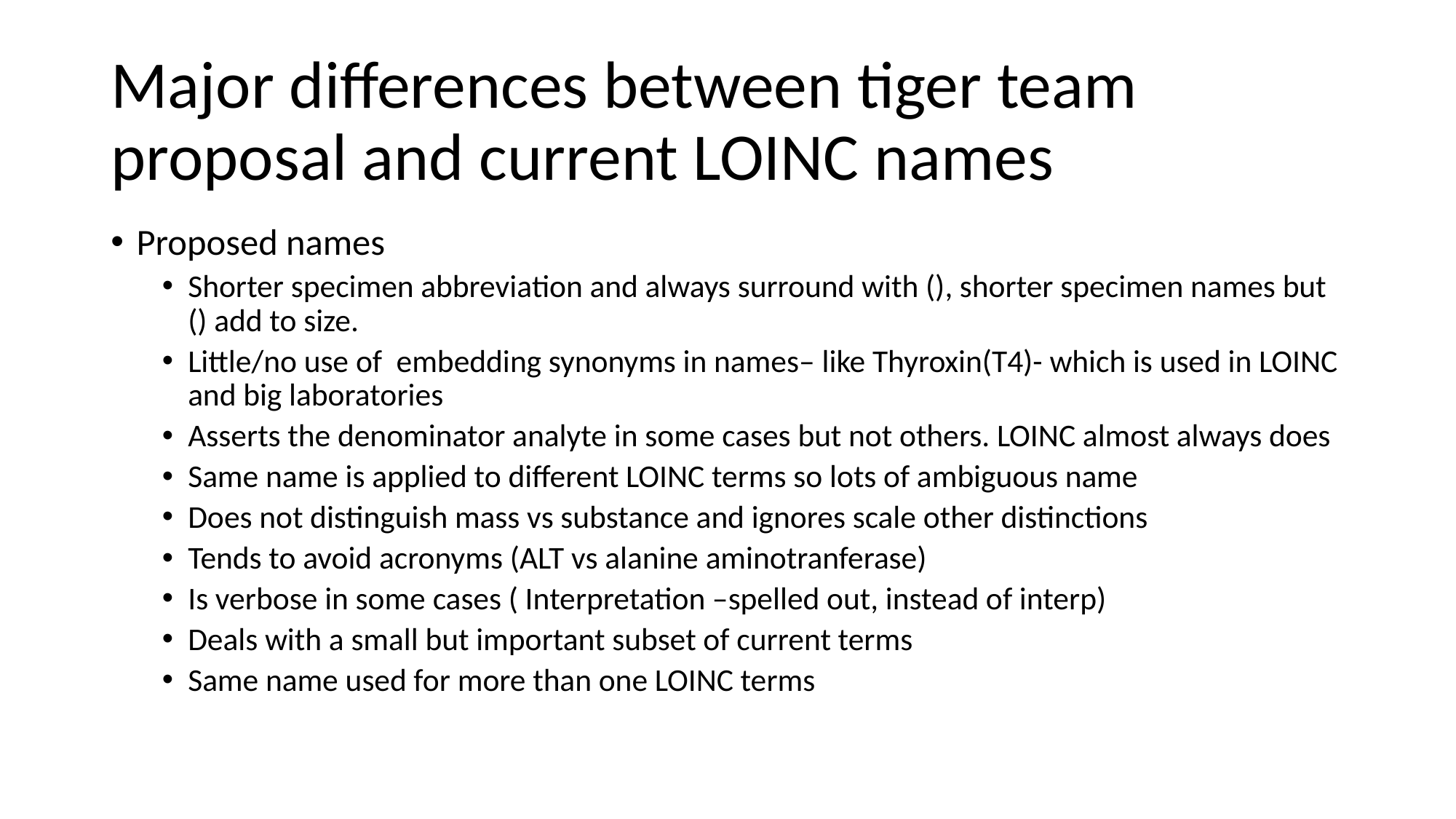

# Major differences between tiger team proposal and current LOINC names
Proposed names
Shorter specimen abbreviation and always surround with (), shorter specimen names but () add to size.
Little/no use of  embedding synonyms in names– like Thyroxin(T4)- which is used in LOINC and big laboratories
Asserts the denominator analyte in some cases but not others. LOINC almost always does
Same name is applied to different LOINC terms so lots of ambiguous name
Does not distinguish mass vs substance and ignores scale other distinctions
Tends to avoid acronyms (ALT vs alanine aminotranferase)
Is verbose in some cases ( Interpretation –spelled out, instead of interp)
Deals with a small but important subset of current terms
Same name used for more than one LOINC terms